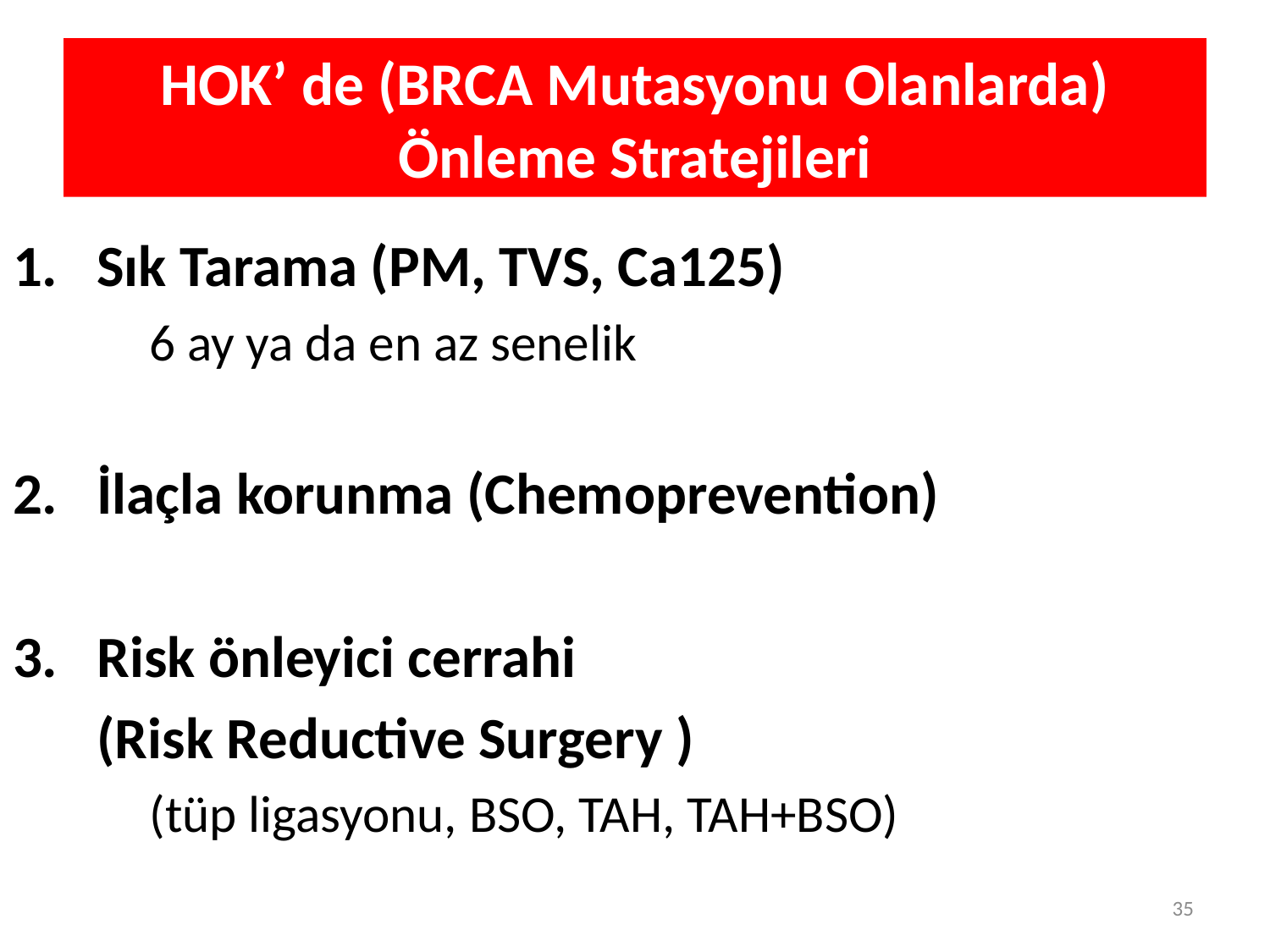

# HOK’ de (BRCA Mutasyonu Olanlarda) Önleme Stratejileri
Sık Tarama (PM, TVS, Ca125)
	6 ay ya da en az senelik

İlaçla korunma (Chemoprevention)

Risk önleyici cerrahi
	(Risk Reductive Surgery )
	(tüp ligasyonu, BSO, TAH, TAH+BSO)
35